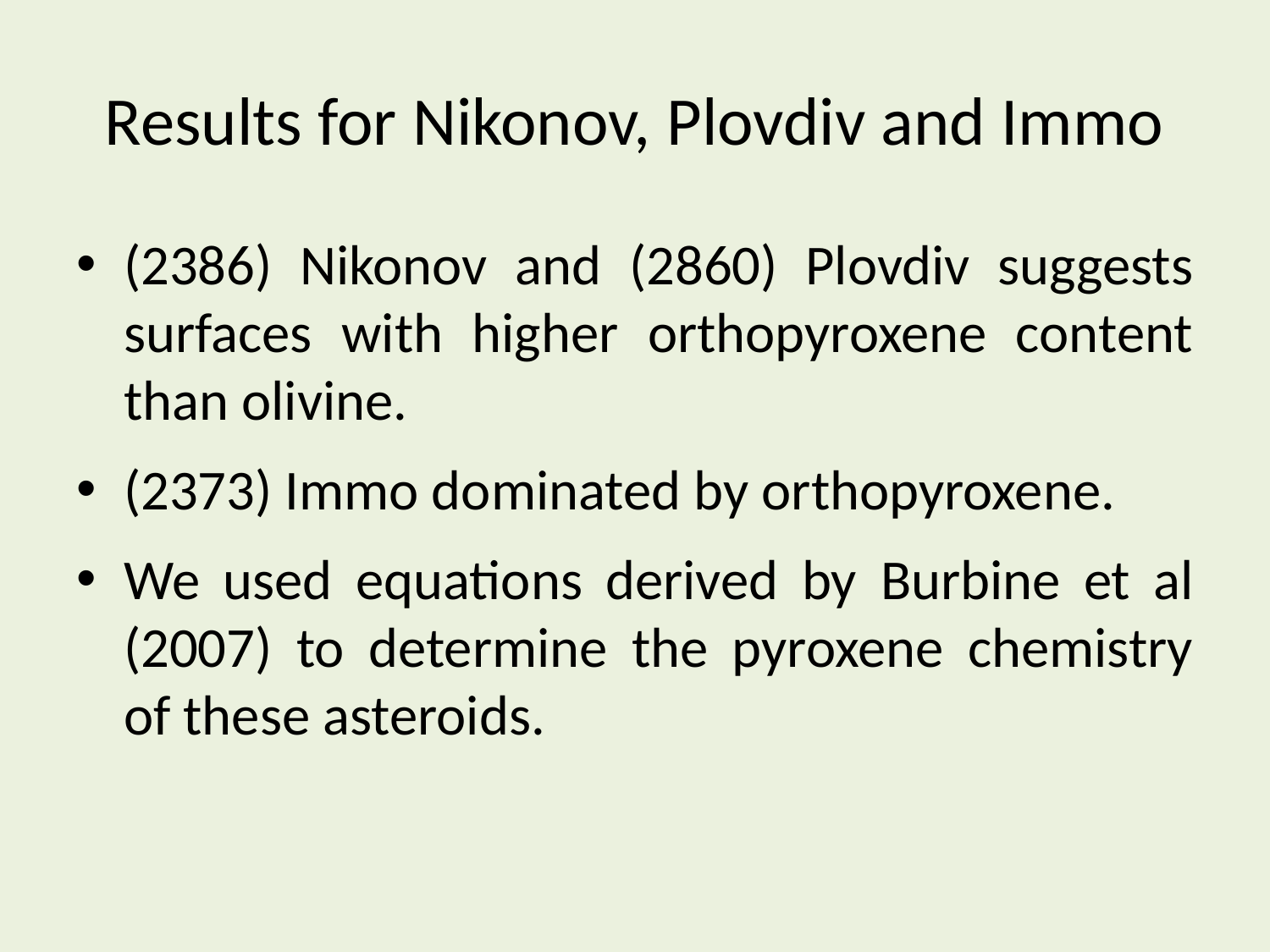

# Results for Nikonov, Plovdiv and Immo
(2386) Nikonov and (2860) Plovdiv suggests surfaces with higher orthopyroxene content than olivine.
(2373) Immo dominated by orthopyroxene.
We used equations derived by Burbine et al (2007) to determine the pyroxene chemistry of these asteroids.